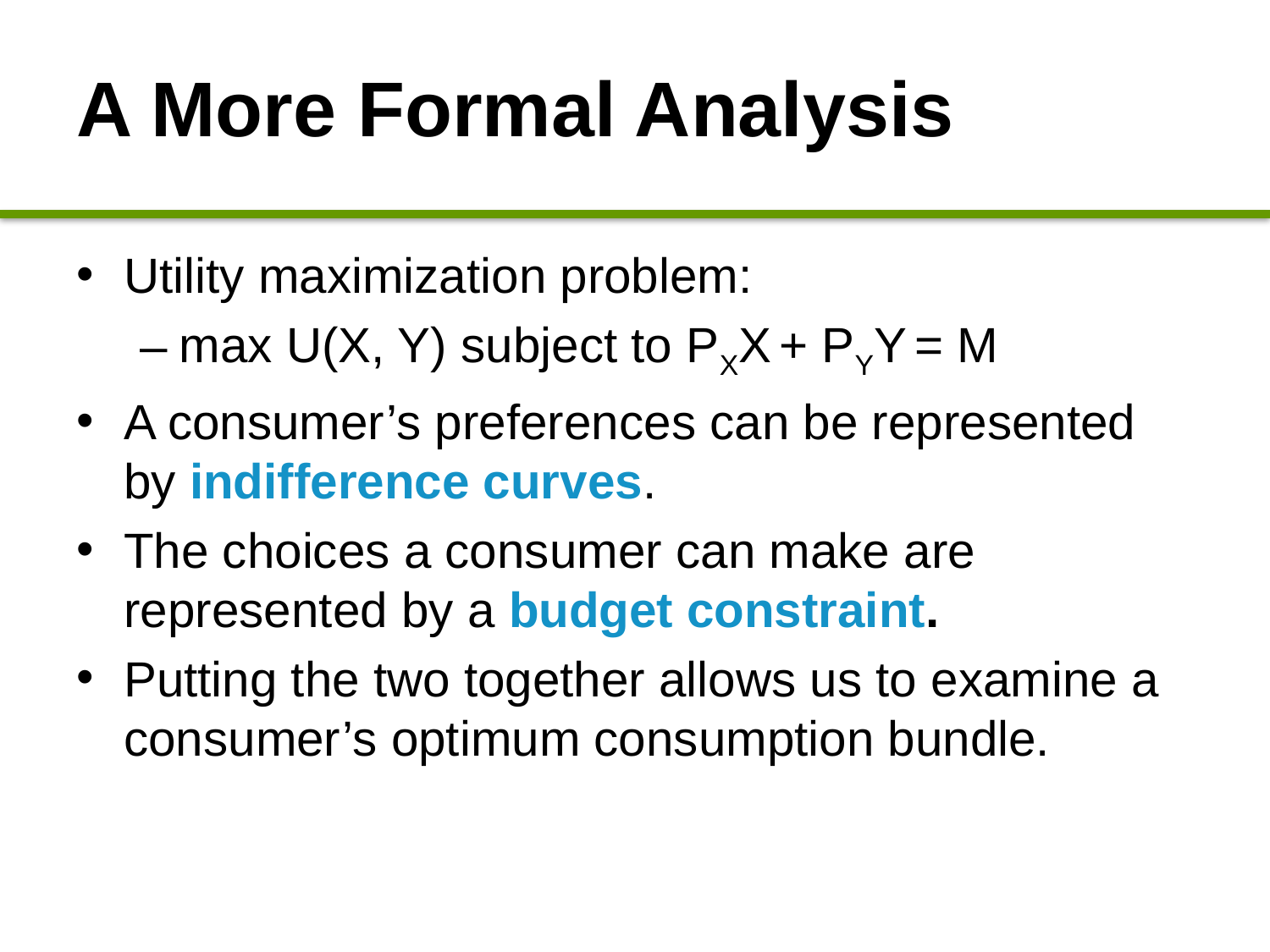

# A More Formal Analysis
Utility maximization problem:
max U(X, Y) subject to PXX + PYY = M
A consumer’s preferences can be represented by indifference curves.
The choices a consumer can make are represented by a budget constraint.
Putting the two together allows us to examine a consumer’s optimum consumption bundle.